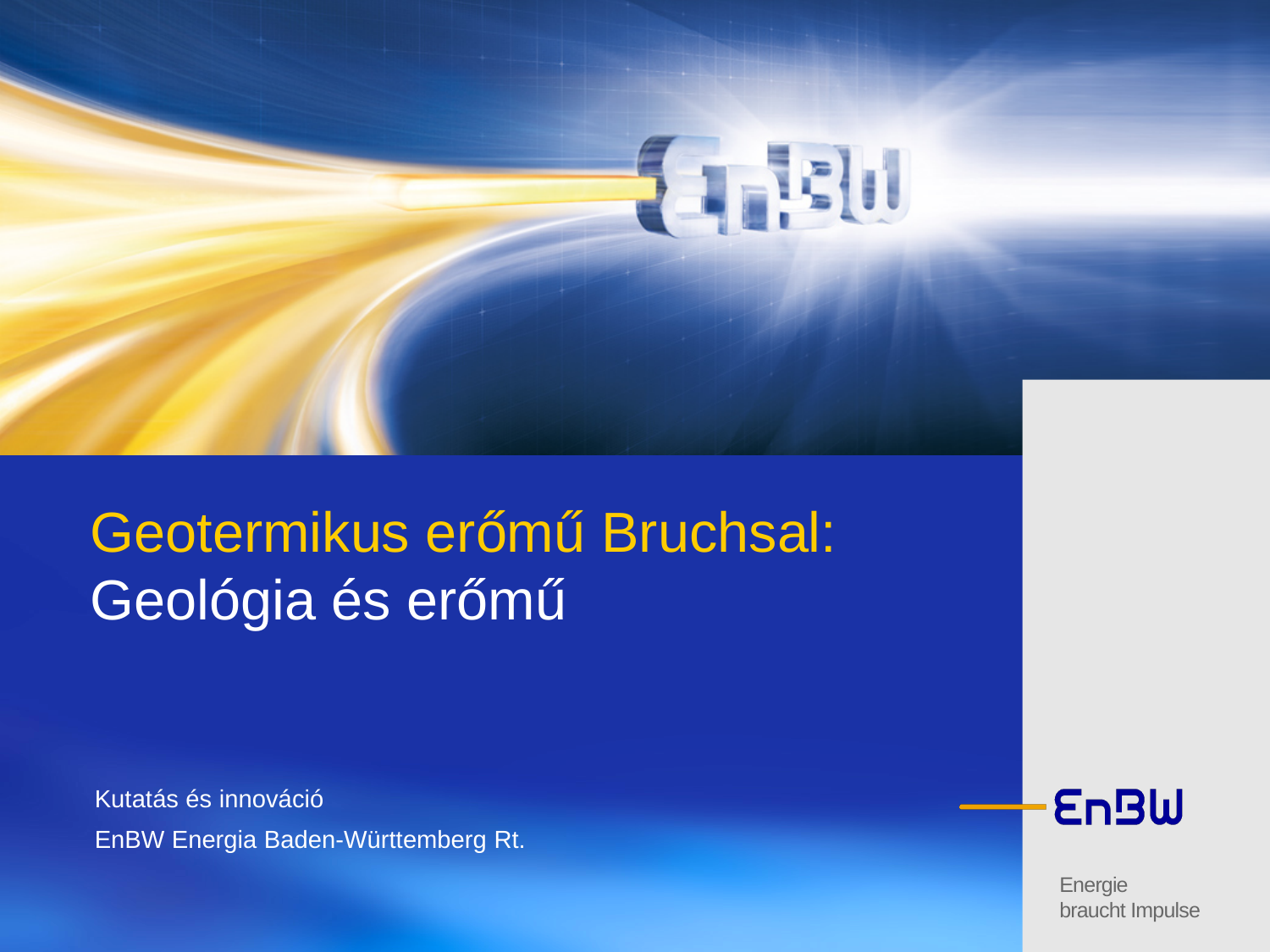

# Geotermikus erőmű Bruchsal: Geológia és erőmű
Kutatás és innováció
EnBW Energia Baden-Württemberg Rt.